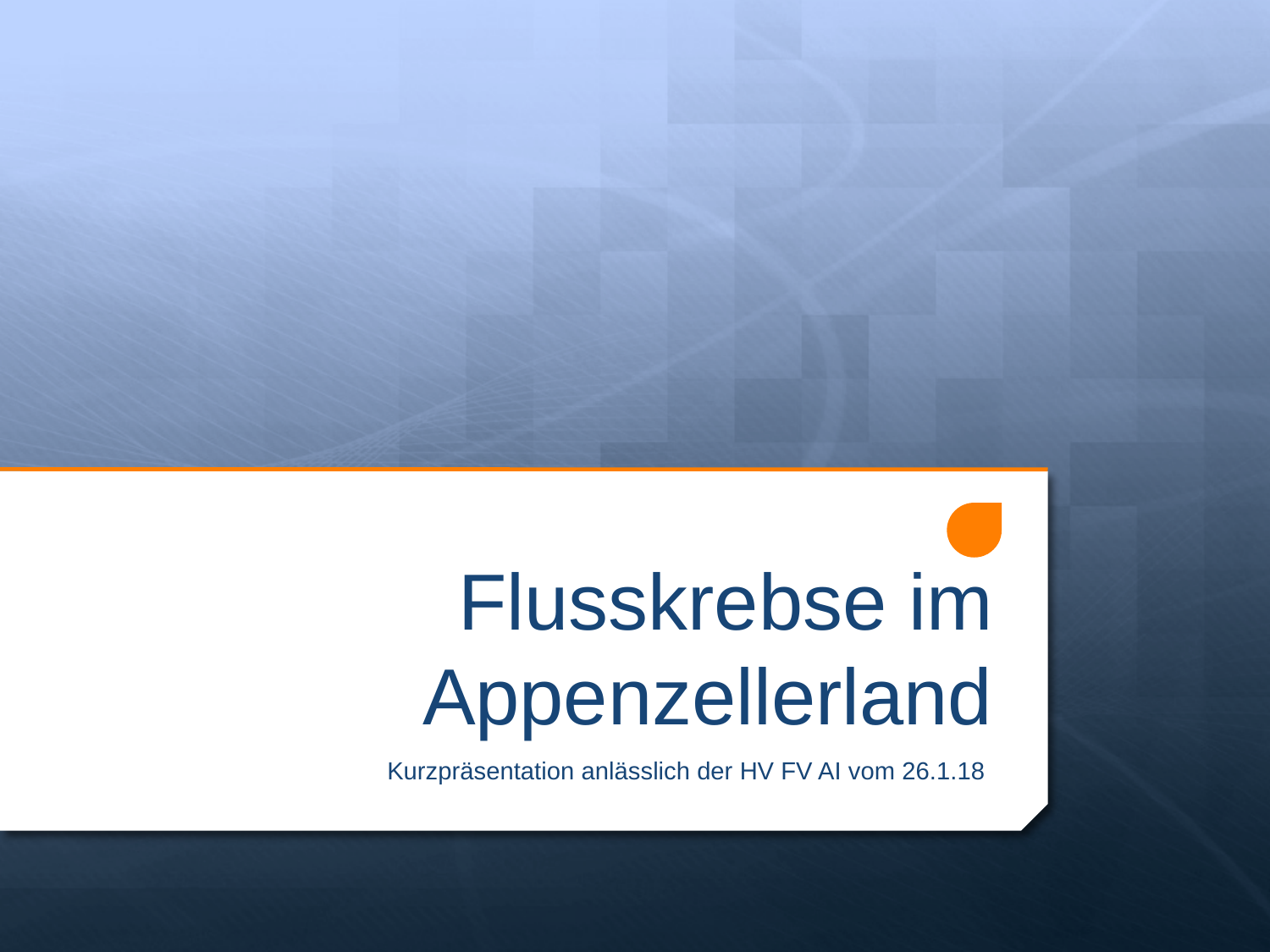

# Flusskrebse im Appenzellerland
Kurzpräsentation anlässlich der HV FV AI vom 26.1.18